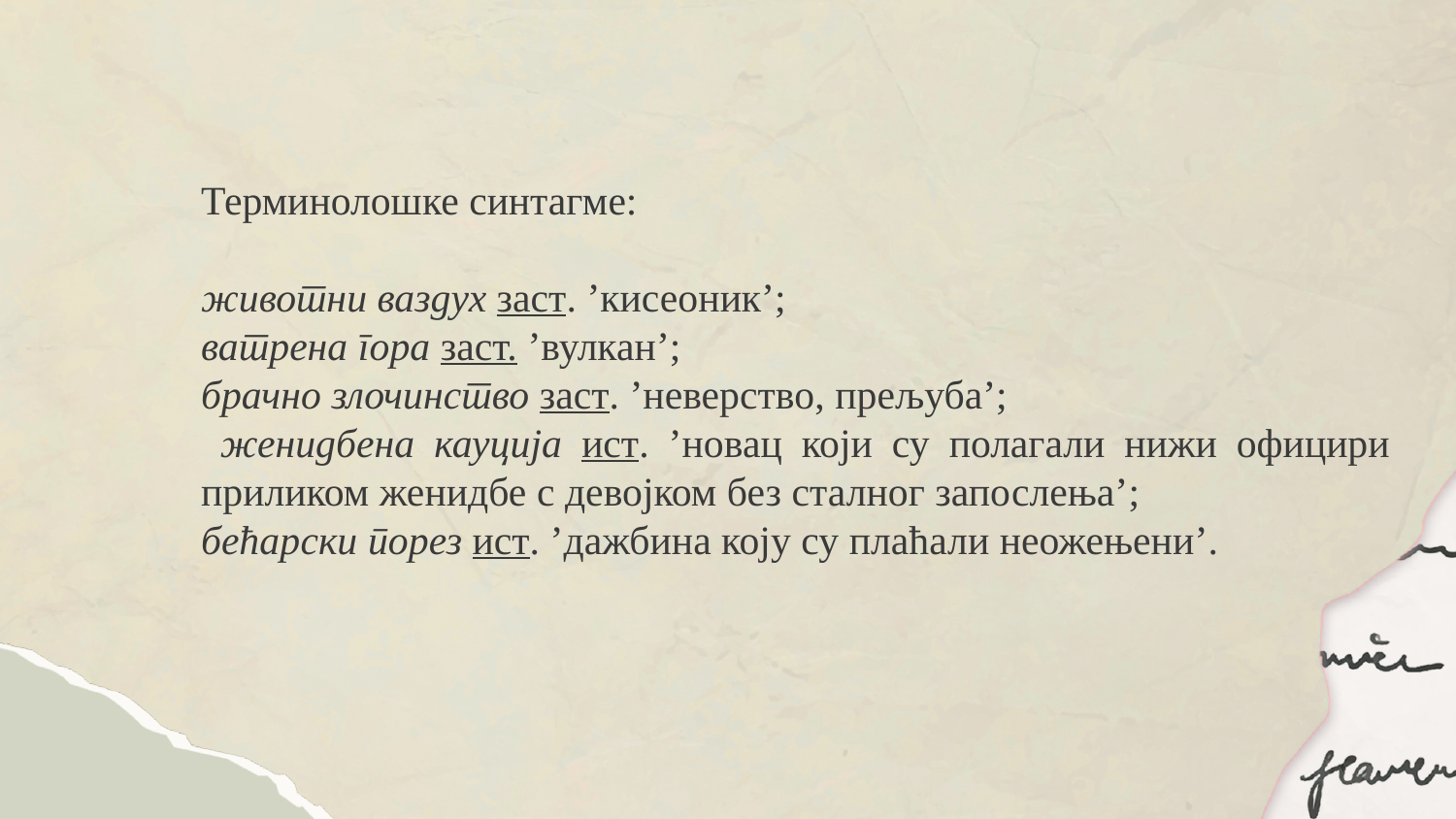

#

Терминолошке синтагме:

животни ваздух заст. ʼкисеоникʼ;
ватрена гора заст. ʼвулканʼ;
брачно злочинство заст. ʼневерство, прељубаʼ;
 женидбена кауција ист. ʼновац који су полагали нижи официри приликом женидбе с девојком без сталног запослењаʼ;
бећарски порез ист. ʼдажбина коју су плаћали неожењениʼ.